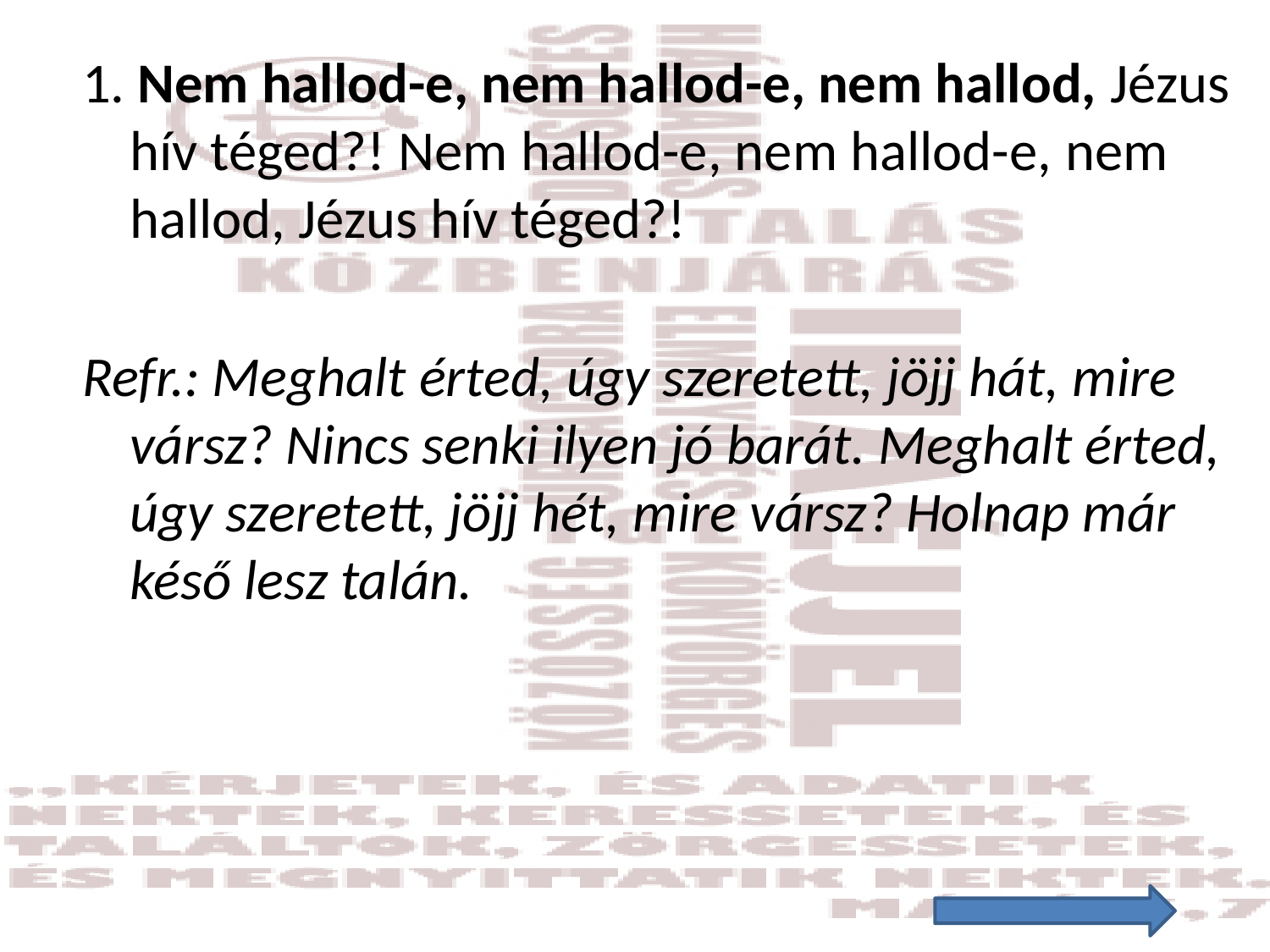

#
1. Nem hallod-e, nem hallod-e, nem hallod, Jézus hív téged?! Nem hallod-e, nem hallod-e, nem hallod, Jézus hív téged?!

Refr.: Meghalt érted, úgy szeretett, jöjj hát, mire vársz? Nincs senki ilyen jó barát. Meghalt érted, úgy szeretett, jöjj hét, mire vársz? Holnap már késő lesz talán.